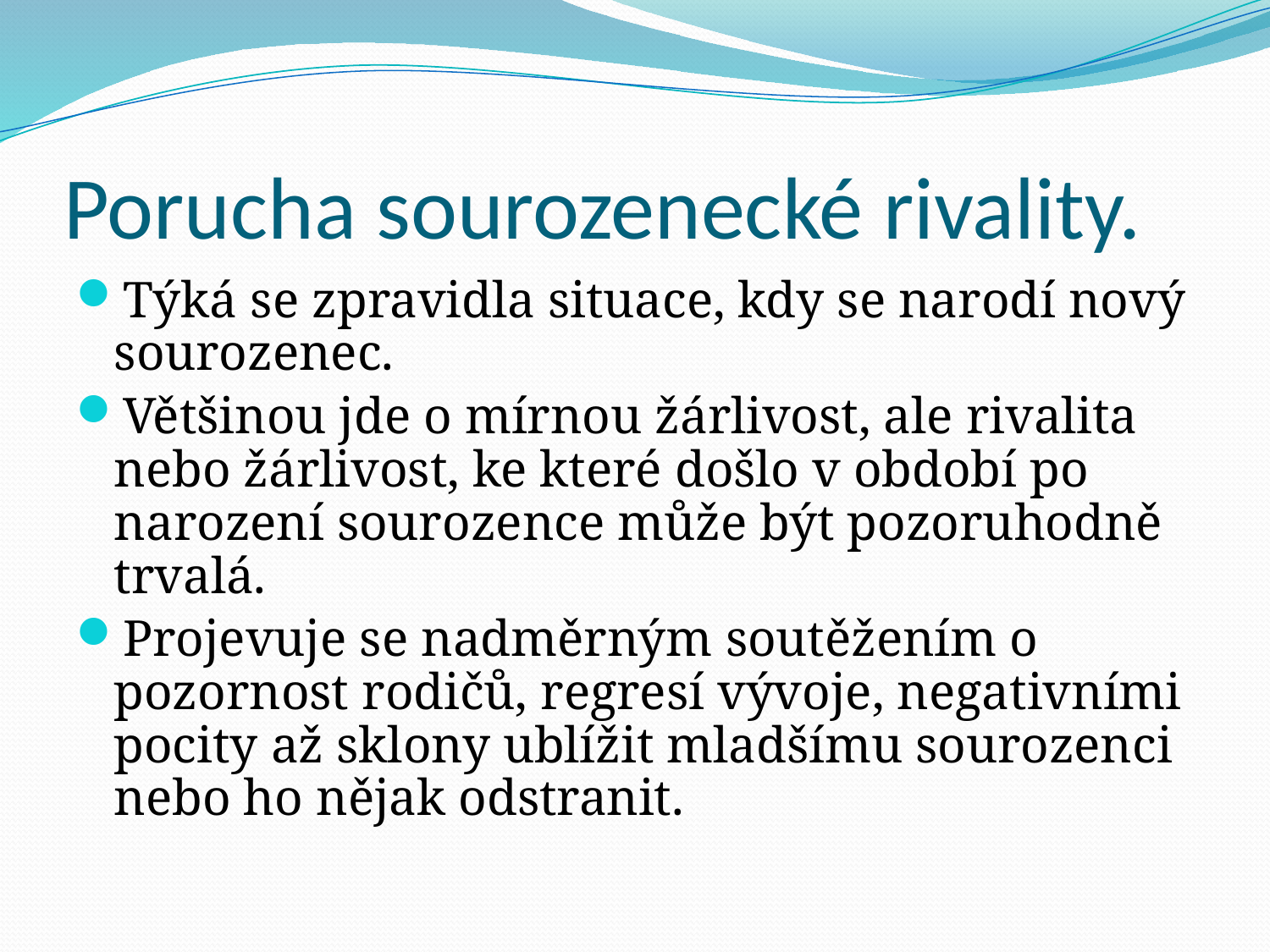

# Porucha sourozenecké rivality.
Týká se zpravidla situace, kdy se narodí nový sourozenec.
Většinou jde o mírnou žárlivost, ale rivalita nebo žárlivost, ke které došlo v období po narození sourozence může být pozoruhodně trvalá.
Projevuje se nadměrným soutěžením o pozornost rodičů, regresí vývoje, negativními pocity až sklony ublížit mladšímu sourozenci nebo ho nějak odstranit.